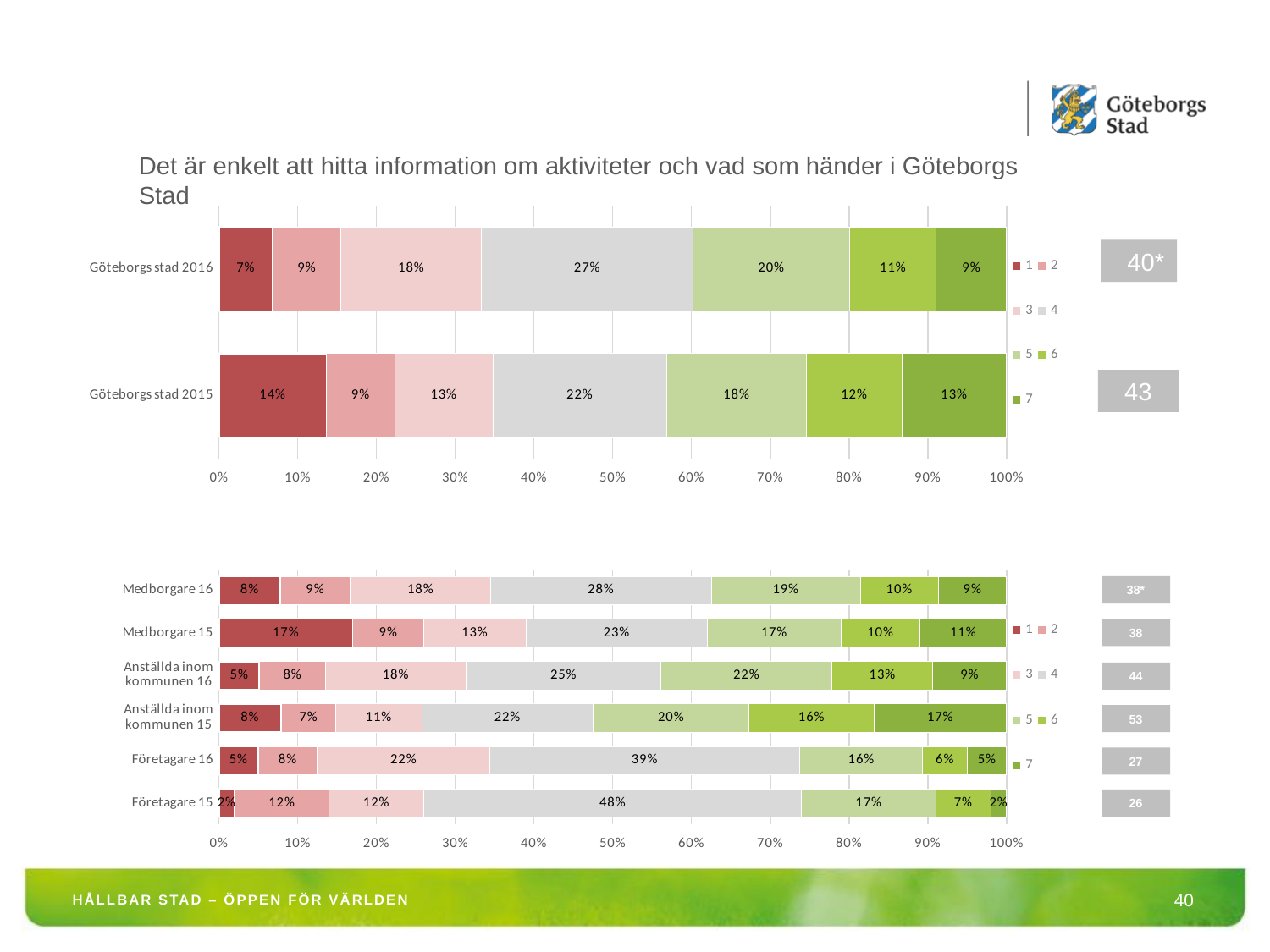

Det är enkelt att hitta information om aktiviteter och vad som händer i Göteborgs Stad

### Chart

| Category | 1 | 2 | 3 | 4 | 5 | 6 | 7 |
|---|---|---|---|---|---|---|---|
| Göteborgs stad 2016 | 0.06813051508311102 | 0.08680484301251801 | 0.17873999589575293 | 0.26780217525138633 | 0.19967166016827417 | 0.10958341883849784 | 0.08926739175046232 |
| Göteborgs stad 2015 | 0.13653846153846258 | 0.08653846153846209 | 0.125 | 0.22019230769230771 | 0.17788461538461517 | 0.12115384615384615 | 0.13269230769230791 |
  40*
  43

### Chart

| Category | 1 | 2 | 3 | 4 | 5 | 6 | 7 |
|---|---|---|---|---|---|---|---|
| Medborgare 16 | 0.07790091264667538 | 0.08865710560625874 | 0.17861799217731536 | 0.2799869621903547 | 0.18937418513689802 | 0.09876140808344289 | 0.08670143415906127 |
| Medborgare 15 | 0.17 | 0.09000000000000002 | 0.13 | 0.23 | 0.17 | 0.1 | 0.11 |
| Anställda inom kommunen 16 | 0.05152354570637092 | 0.08365650969529162 | 0.1789473684210537 | 0.24709141274238342 | 0.21717451523545667 | 0.12797783933518006 | 0.09362880886426693 |
| Anställda inom kommunen 15 | 0.08000000000000004 | 0.07000000000000002 | 0.11 | 0.22 | 0.2 | 0.16 | 0.17 |
| Företagare 16 | 0.05 | 0.07500000000000001 | 0.21875000000000044 | 0.3937500000000003 | 0.15625000000000044 | 0.056249999999999946 | 0.05 |
| Företagare 15 | 0.02000000000000001 | 0.12000000000000002 | 0.12000000000000002 | 0.4800000000000003 | 0.17 | 0.07000000000000002 | 0.02000000000000001 |
38*
38
44
53
27
26
HÅLLBAR STAD – ÖPPEN FÖR VÄRLDEN
40